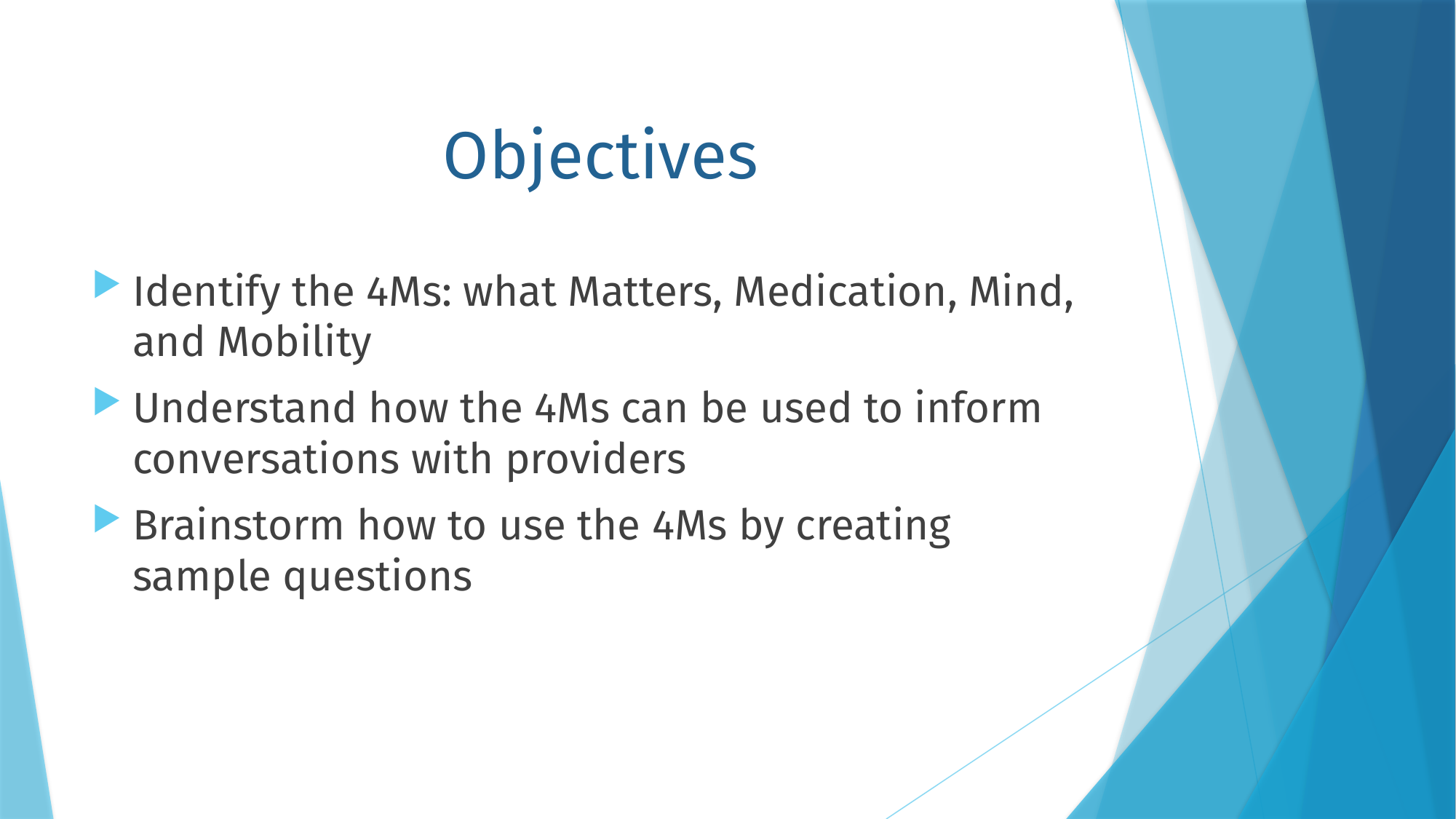

# Objectives
Identify the 4Ms: what Matters, Medication, Mind, and Mobility
Understand how the 4Ms can be used to inform conversations with providers
Brainstorm how to use the 4Ms by creating sample questions